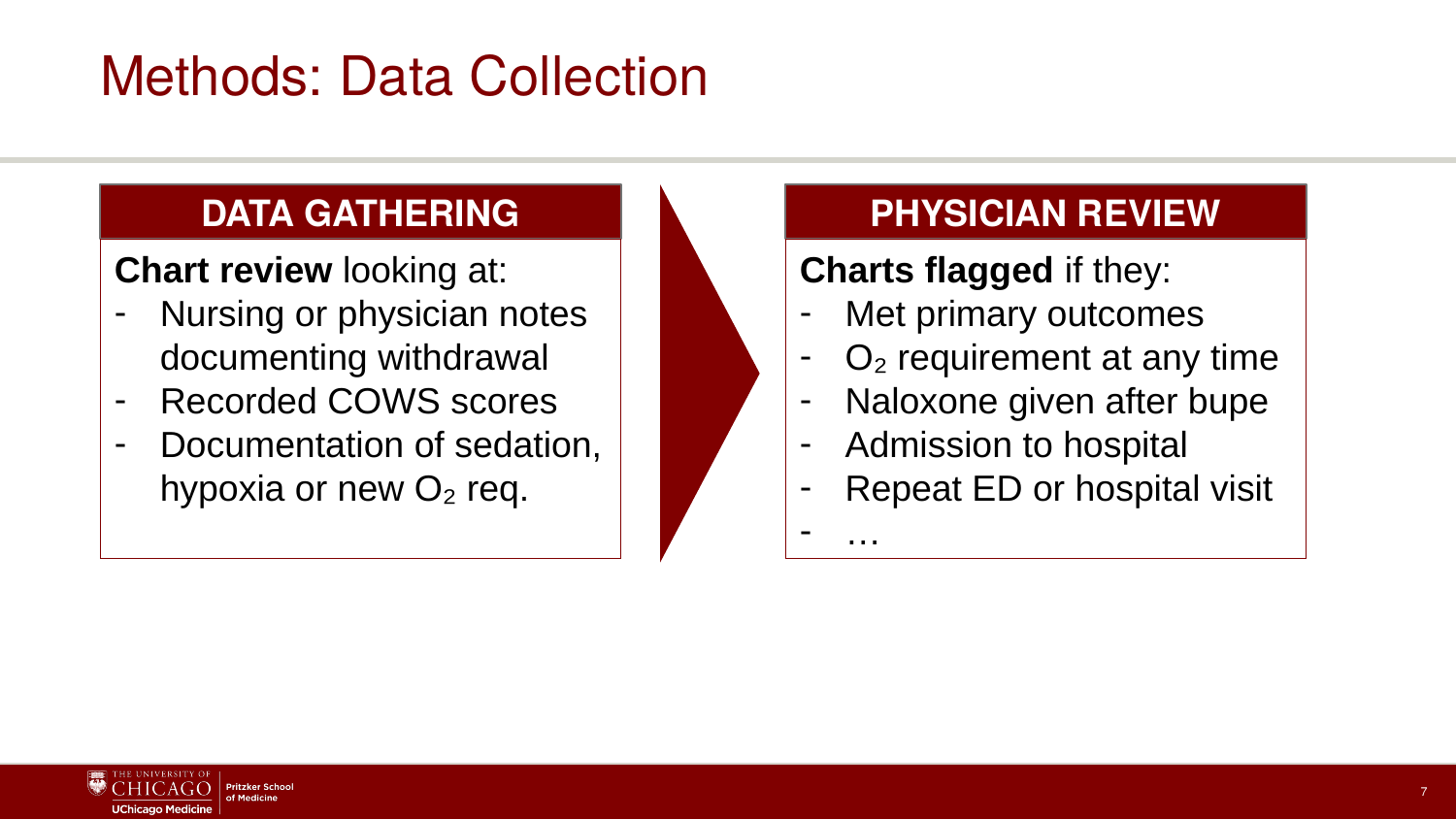

# Methods: Data Collection
DATA GATHERING
PHYSICIAN REVIEW
Chart review looking at:
Nursing or physician notes documenting withdrawal
Recorded COWS scores
Documentation of sedation, hypoxia or new O₂ req.

Charts flagged if they:
Met primary outcomes
O₂ requirement at any time
Naloxone given after bupe
Admission to hospital
Repeat ED or hospital visit
…

7